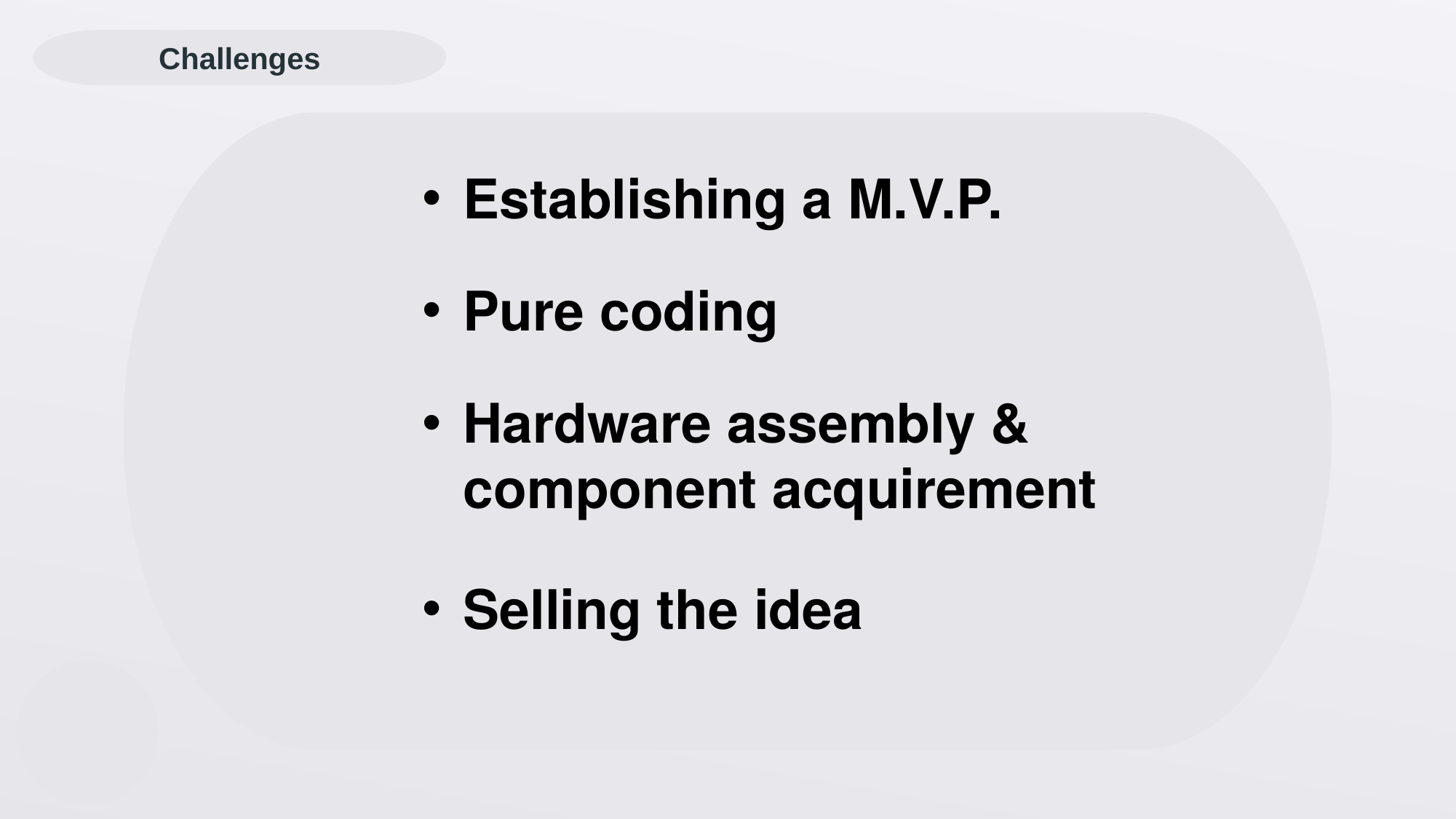

Challenges

Establishing a M.V.P.
Pure coding
Hardware assembly & component acquirement
Selling the idea